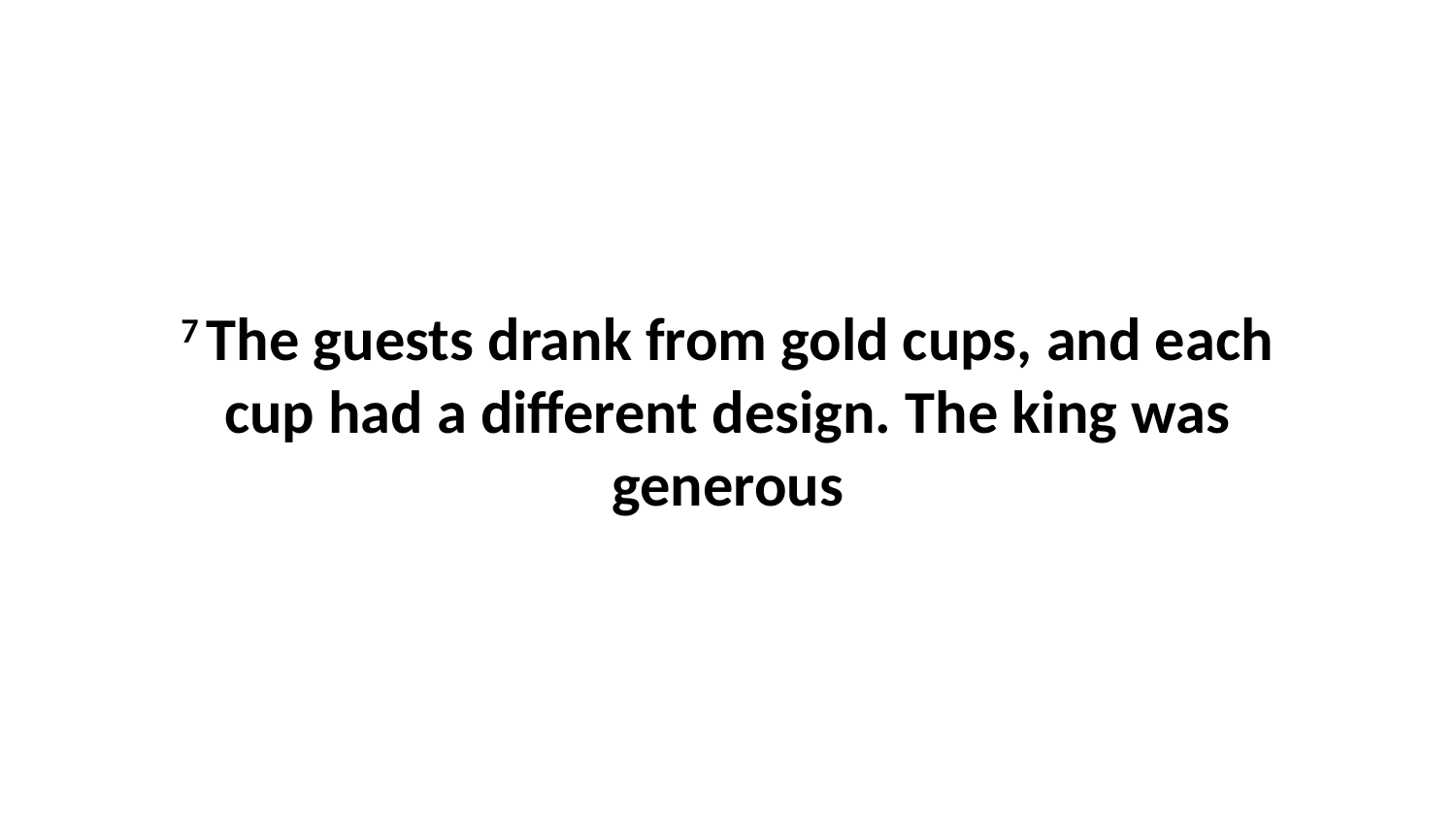

7 The guests drank from gold cups, and each cup had a different design. The king was generous